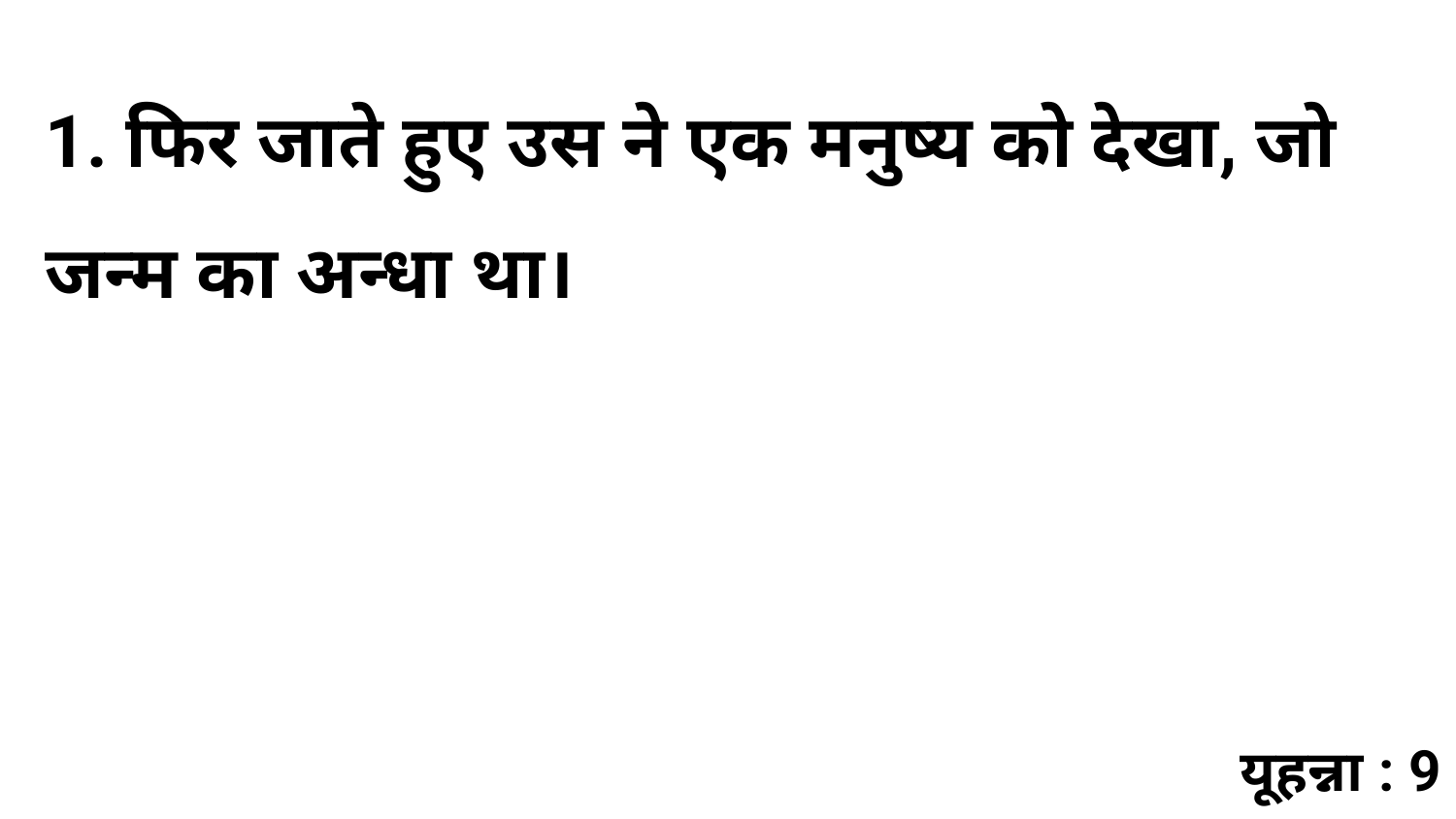

1. फिर जाते हुए उस ने एक मनुष्य को देखा, जो जन्म का अन्धा था।
यूहन्ना : 9